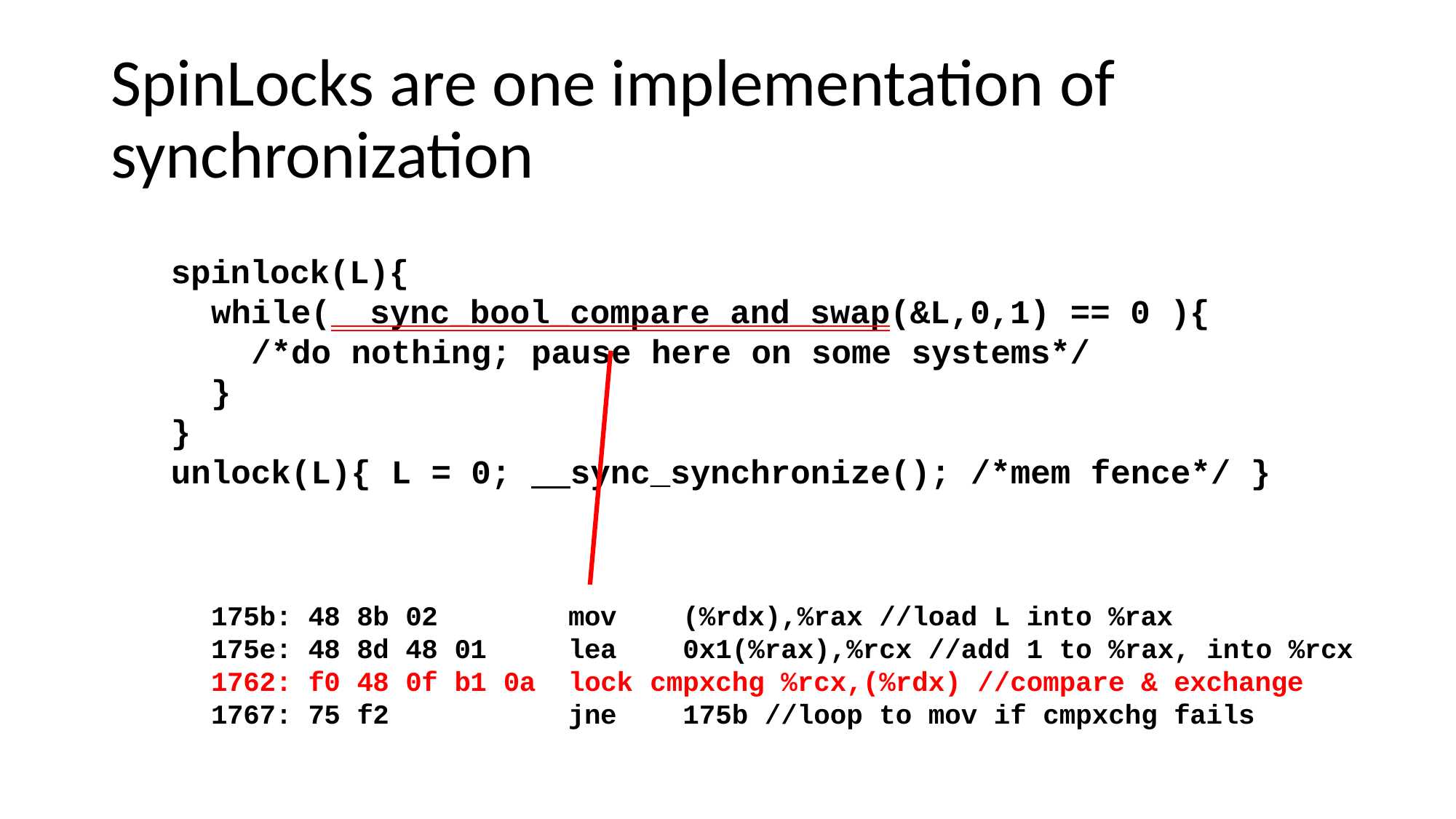

# SpinLocks are one implementation of synchronization
spinlock(L){
while(  sync_bool_compare_and_swap(&L,0,1) == 0 ){
/*do nothing; pause here on some systems*/
}
}
unlock(L){ L = 0;   sync_synchronize(); /*mem fence*/ }

| 175b: | 48 | 8b | 02 |  |  | mov | (%rdx),%rax //load L into %rax |
| --- | --- | --- | --- | --- | --- | --- | --- |
| 175e: | 48 | 8d | 48 | 01 |  | lea | 0x1(%rax),%rcx //add 1 to %rax, into %rcx |
| 1762: | f0 | 48 | 0f | b1 | 0a | lock | cmpxchg %rcx,(%rdx) //compare & exchange |
| 1767: | 75 | f2 |  |  |  | jne | 175b //loop to mov if cmpxchg fails |